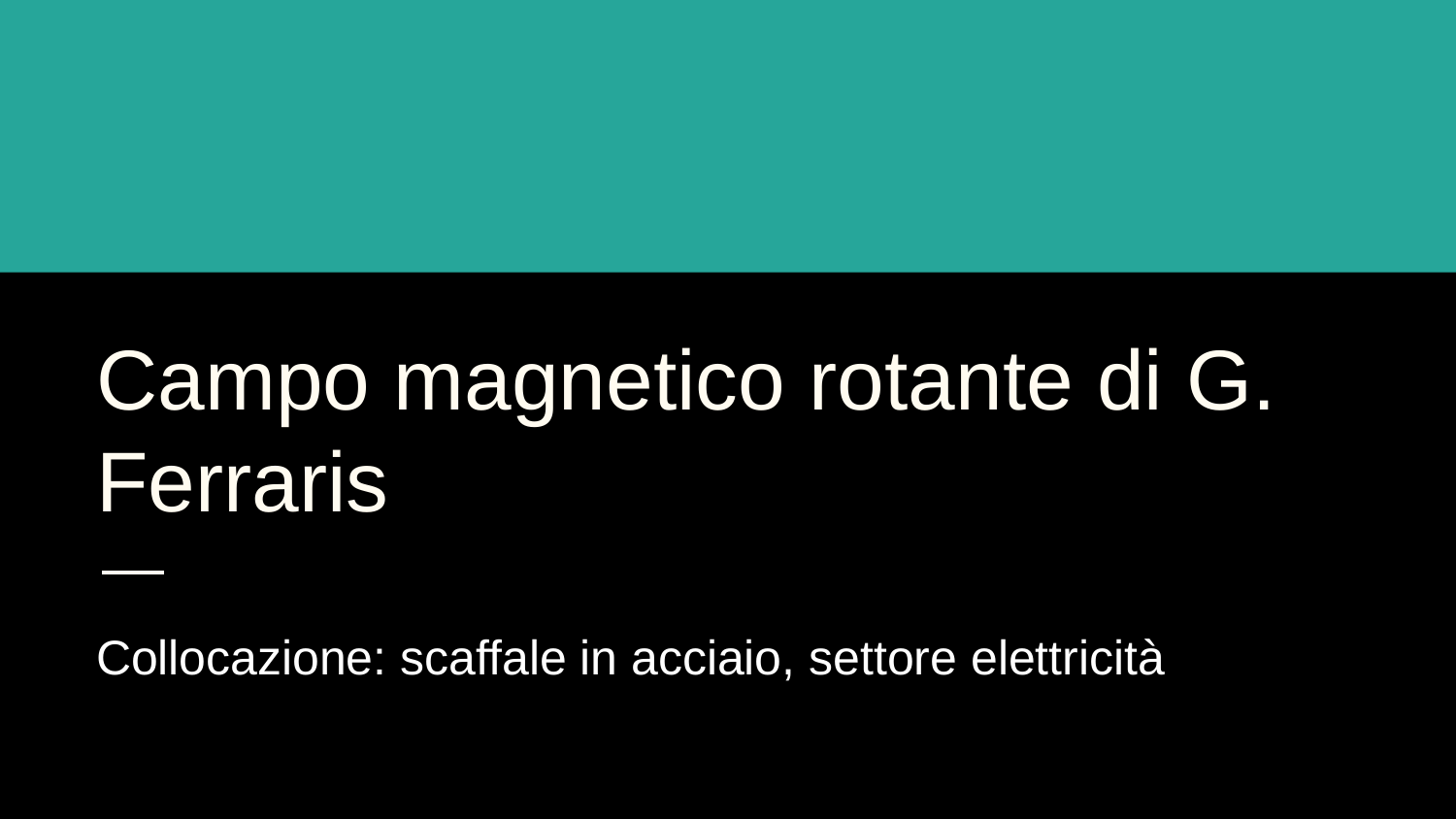

# Campo magnetico rotante di G. Ferraris
Collocazione: scaffale in acciaio, settore elettricità